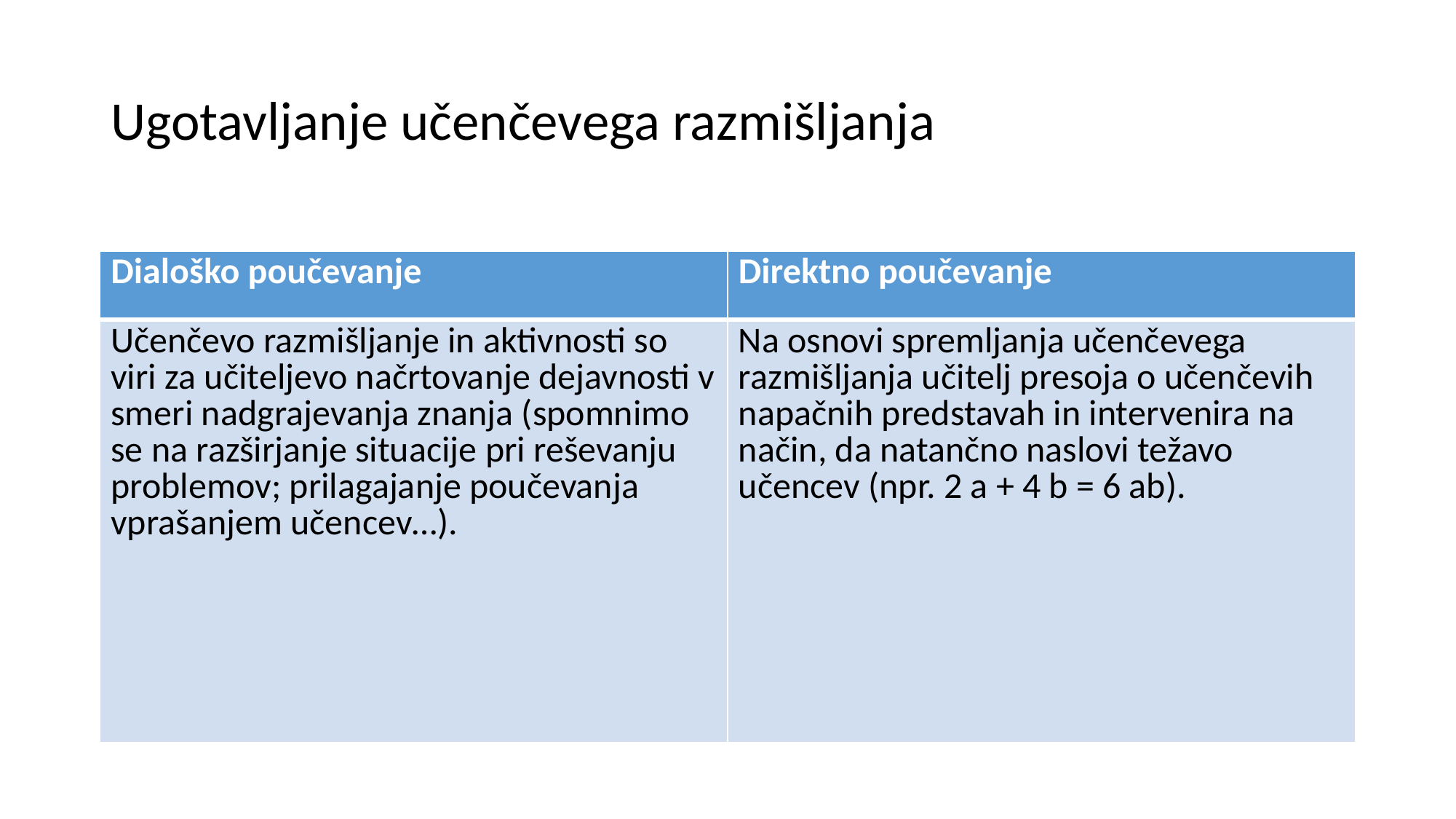

# Ugotavljanje učenčevega razmišljanja
| Dialoško poučevanje | Direktno poučevanje |
| --- | --- |
| Učenčevo razmišljanje in aktivnosti so viri za učiteljevo načrtovanje dejavnosti v smeri nadgrajevanja znanja (spomnimo se na razširjanje situacije pri reševanju problemov; prilagajanje poučevanja vprašanjem učencev…). | Na osnovi spremljanja učenčevega razmišljanja učitelj presoja o učenčevih napačnih predstavah in intervenira na način, da natančno naslovi težavo učencev (npr. 2 a + 4 b = 6 ab). |